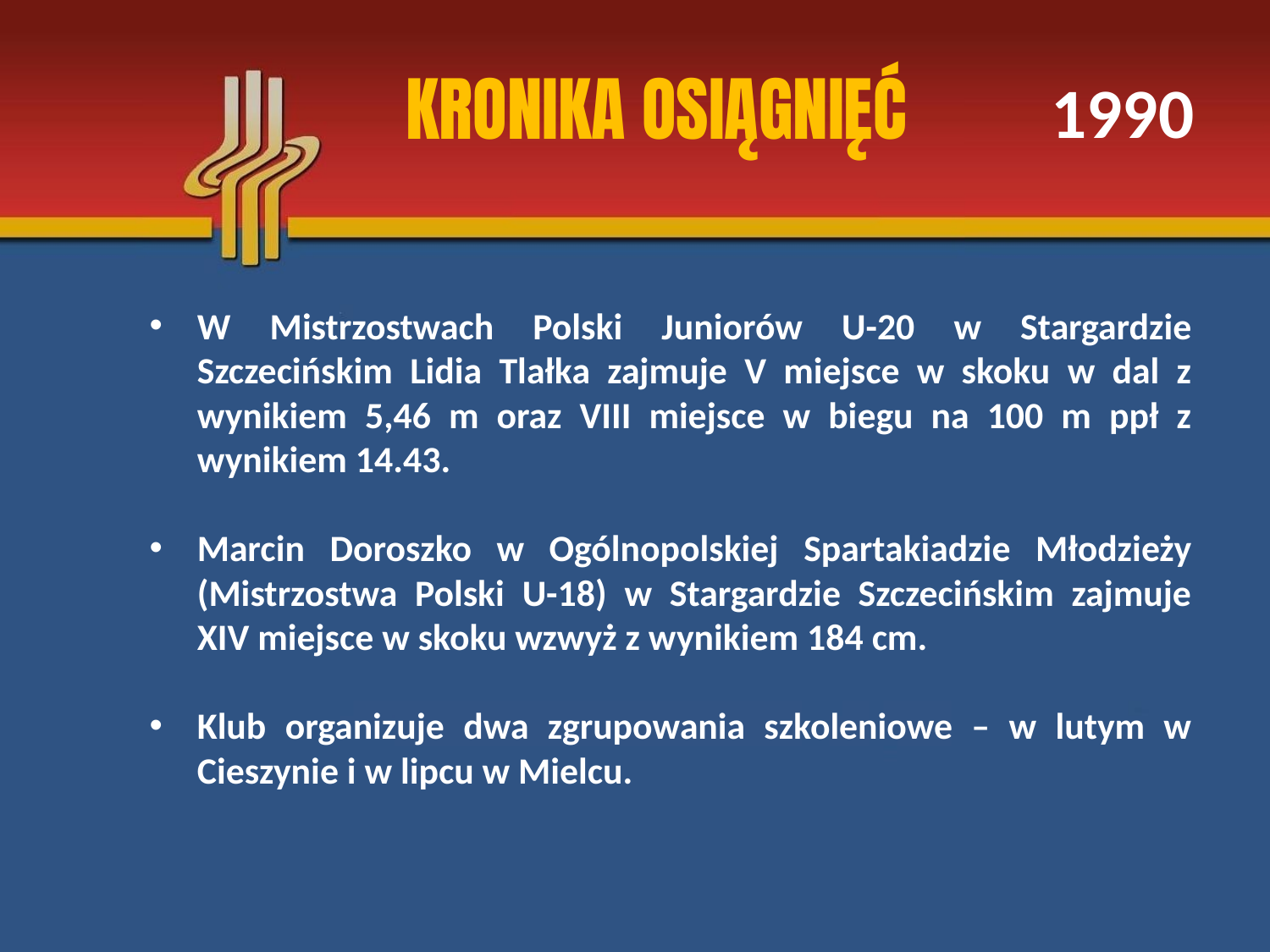

# KRONIKA OSIĄGNIĘĆ
1990

W Mistrzostwach Polski Juniorów U-20 w Stargardzie Szczecińskim Lidia Tlałka zajmuje V miejsce w skoku w dal z wynikiem 5,46 m oraz VIII miejsce w biegu na 100 m ppł z wynikiem 14.43.

Marcin Doroszko w Ogólnopolskiej Spartakiadzie Młodzieży (Mistrzostwa Polski U-18) w Stargardzie Szczecińskim zajmuje XIV miejsce w skoku wzwyż z wynikiem 184 cm.

Klub organizuje dwa zgrupowania szkoleniowe – w lutym w Cieszynie i w lipcu w Mielcu.